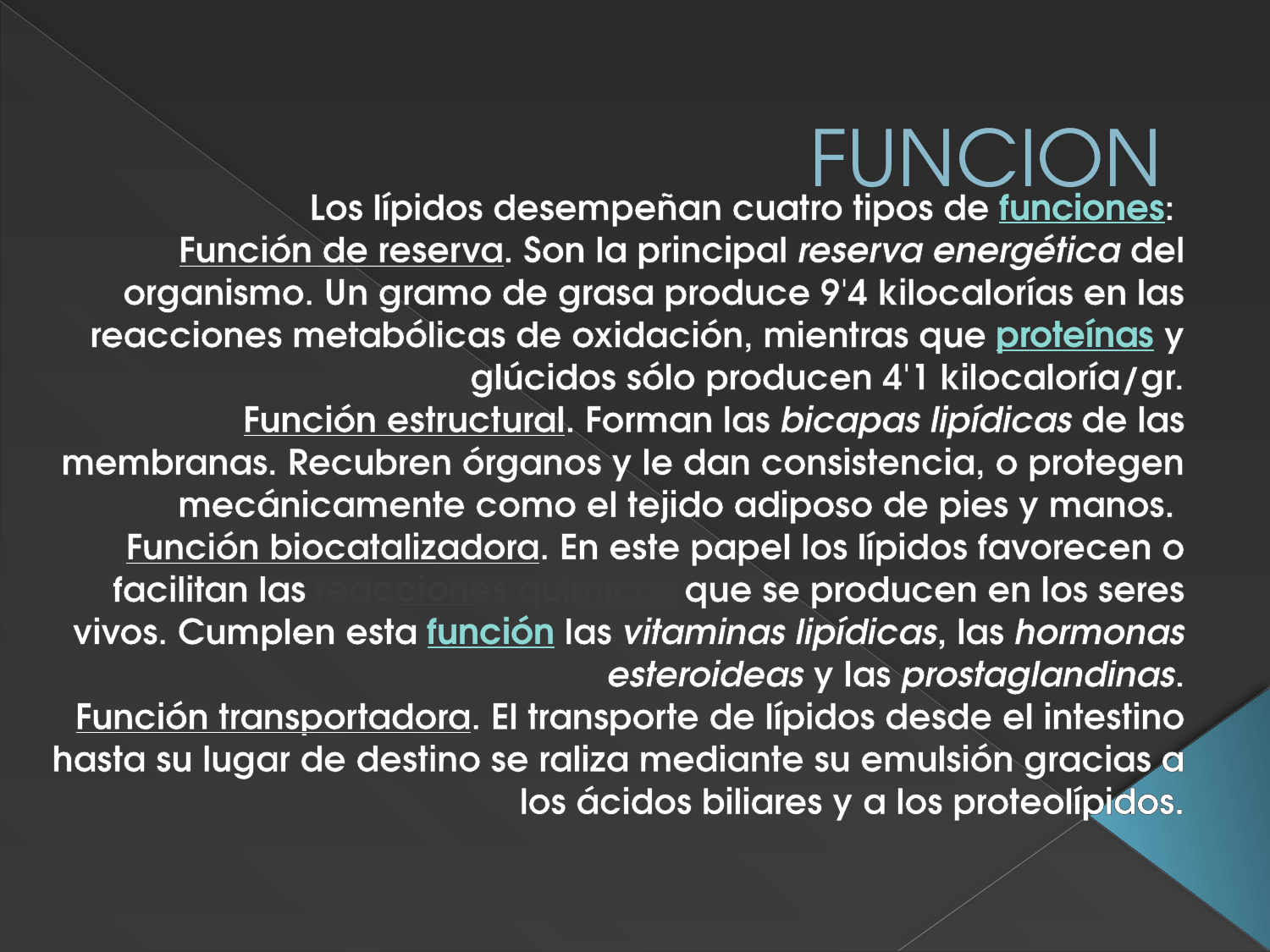

# FUNCION
Los lípidos desempeñan cuatro tipos de funciones:
Función de reserva. Son la principal reserva energética del organismo. Un gramo de grasa produce 9'4 kilocalorías en las reacciones metabólicas de oxidación, mientras que proteínas y glúcidos sólo producen 4'1 kilocaloría/gr.
 Función estructural. Forman las bicapas lipídicas de las membranas. Recubren órganos y le dan consistencia, o protegen mecánicamente como el tejido adiposo de pies y manos.
Función biocatalizadora. En este papel los lípidos favorecen o facilitan las reacciones químicas que se producen en los seres vivos. Cumplen esta función las vitaminas lipídicas, las hormonas esteroideas y las prostaglandinas.
 Función transportadora. El transporte de lípidos desde el intestino hasta su lugar de destino se raliza mediante su emulsión gracias a los ácidos biliares y a los proteolípidos.